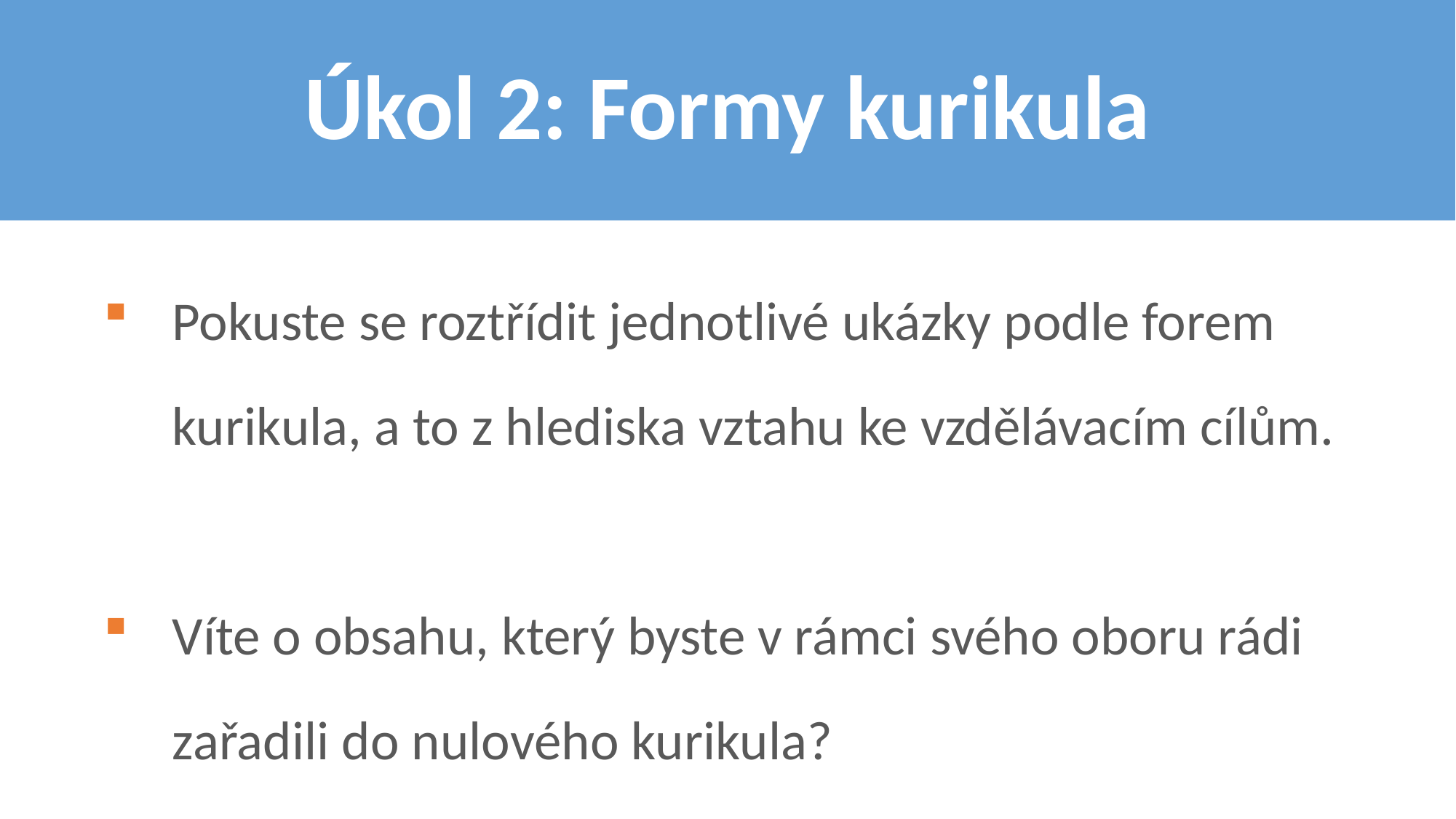

# Úkol 2: Formy kurikula
Pokuste se roztřídit jednotlivé ukázky podle forem kurikula, a to z hlediska vztahu ke vzdělávacím cílům.

Víte o obsahu, který byste v rámci svého oboru rádi zařadili do nulového kurikula?